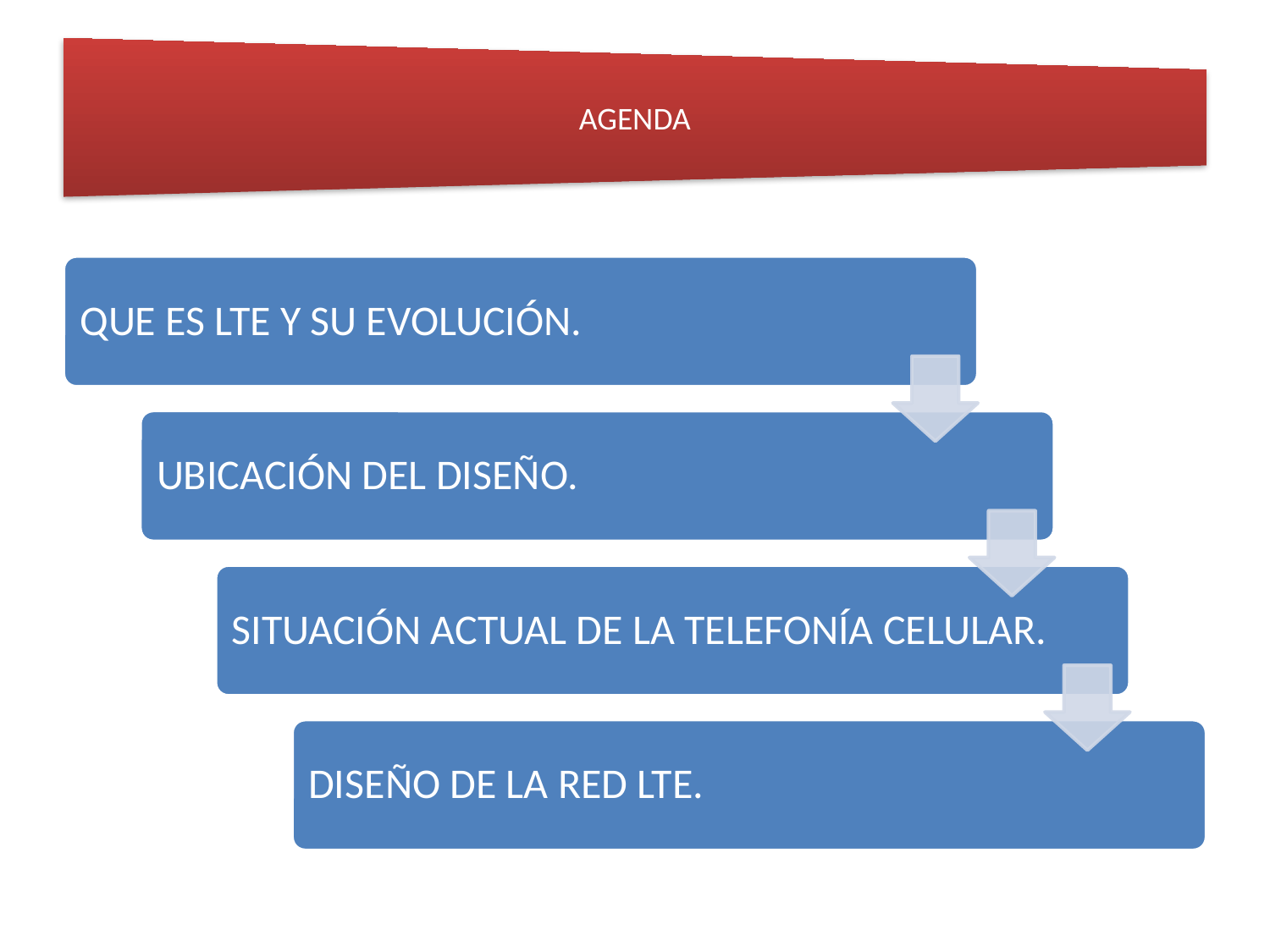

AGENDA
QUE ES LTE Y SU EVOLUCIÓN.
UBICACIÓN DEL DISEÑO.
SITUACIÓN ACTUAL DE LA TELEFONÍA CELULAR.
DISEÑO DE LA RED LTE.